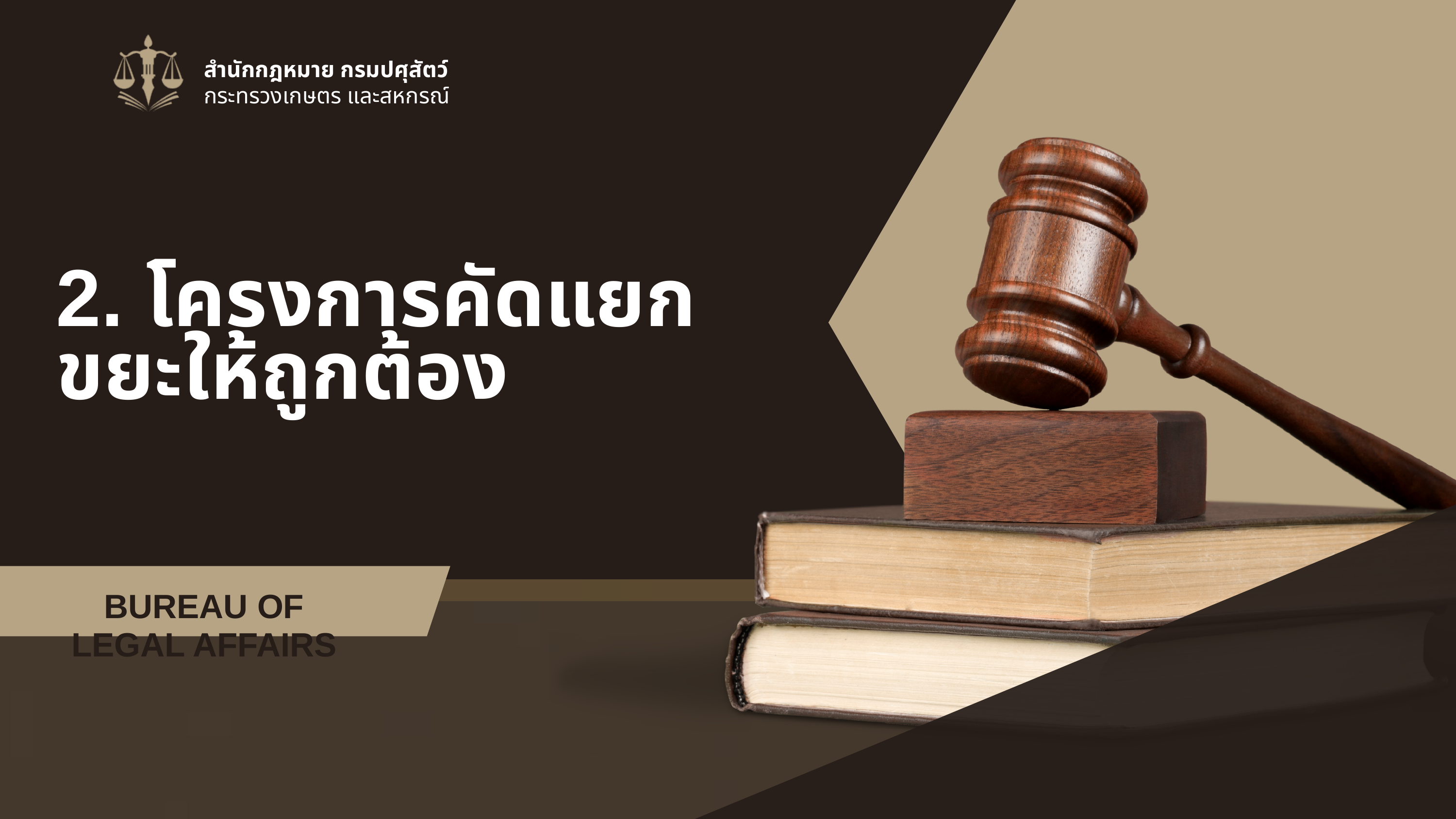

สำนักกฎหมาย กรมปศุสัตว์
กระทรวงเกษตร และสหกรณ์

2. โครงการคัดแยกขยะให้ถูกต้อง

BUREAU OF LEGAL AFFAIRS